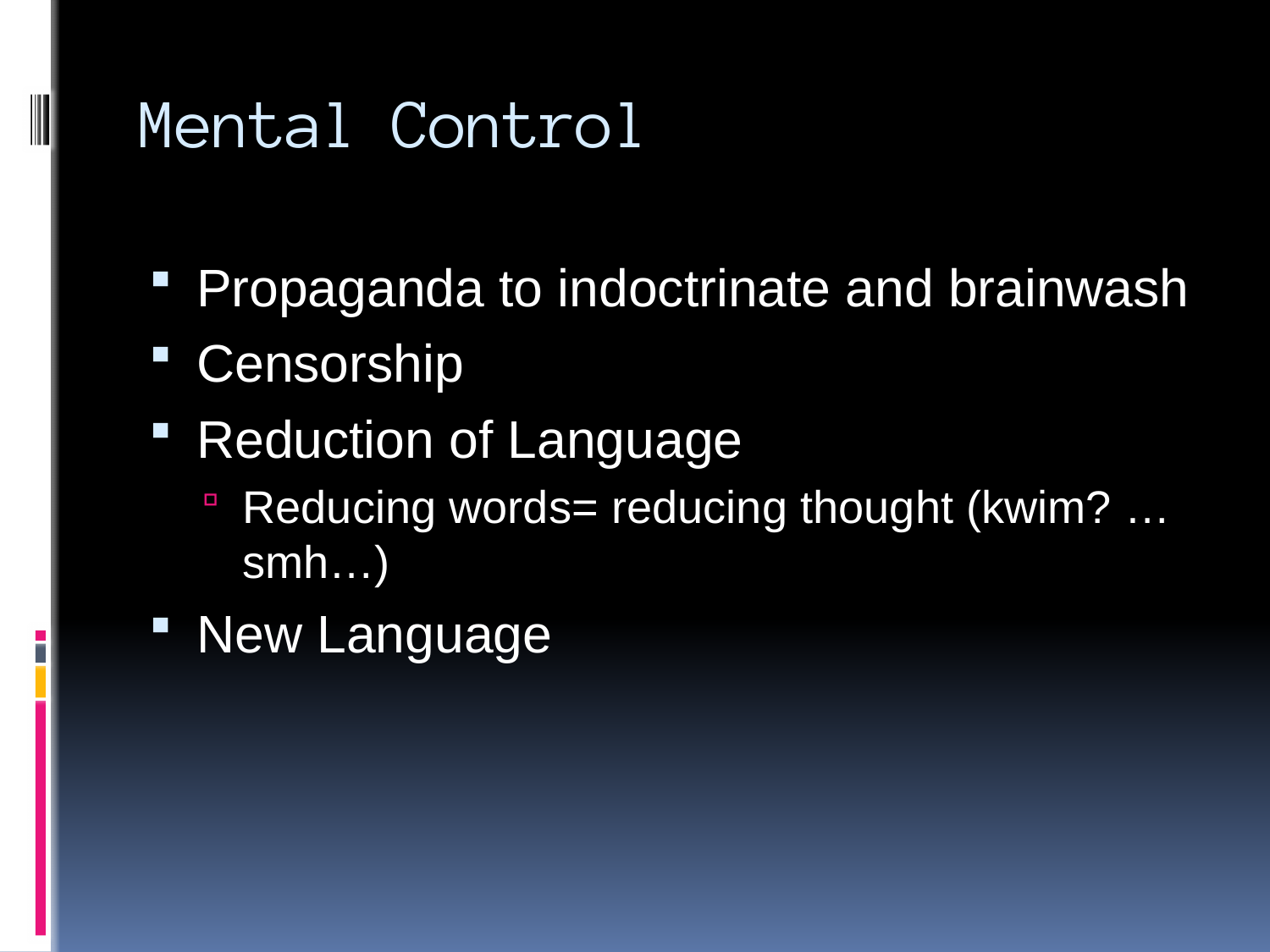

# Mental	Control
Propaganda to indoctrinate and brainwash
Censorship
Reduction of Language
Reducing words= reducing thought (kwim? …smh…)
New Language